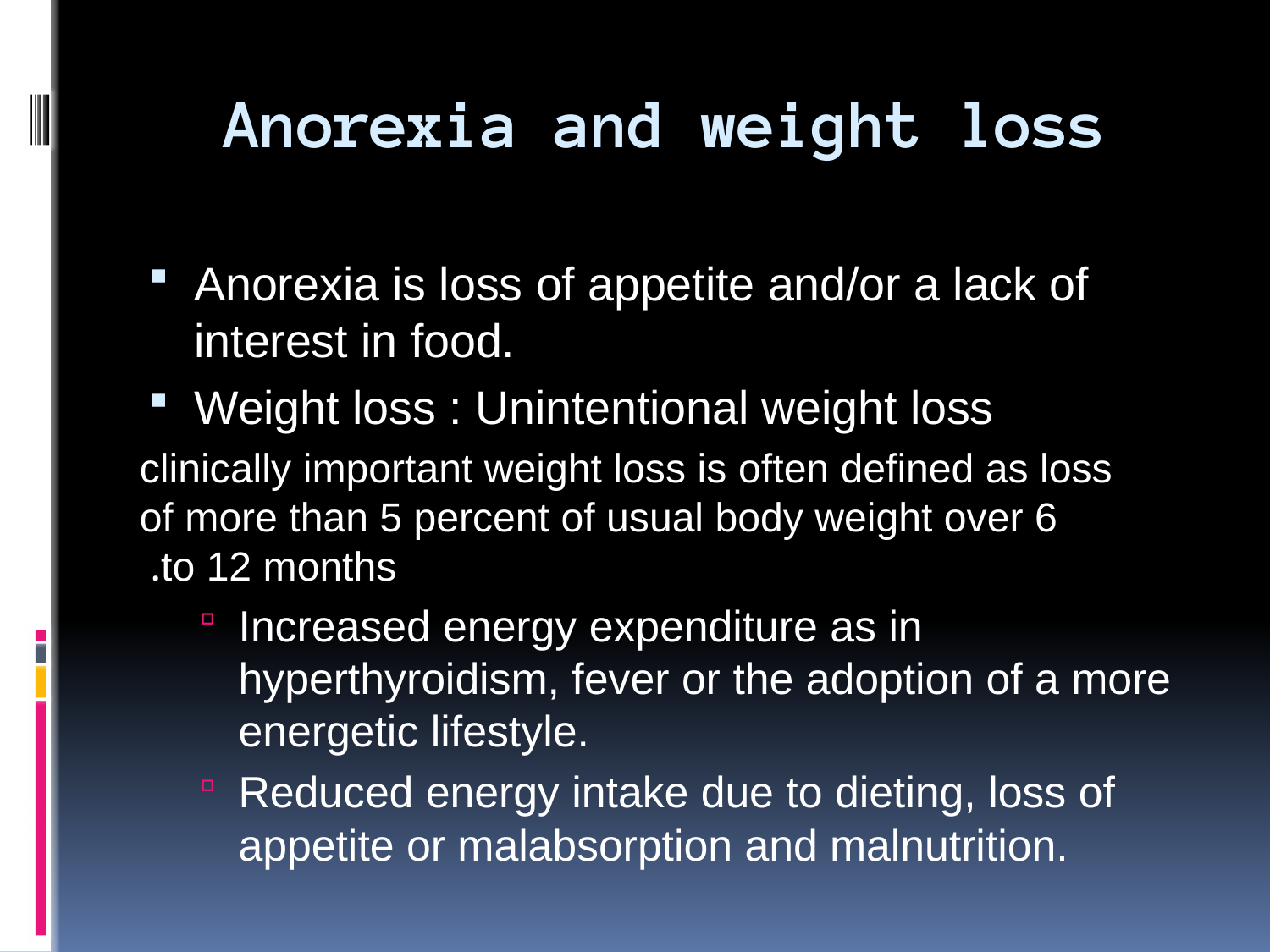

# Anorexia and weight loss
Anorexia is loss of appetite and/or a lack of interest in food.
Weight loss : Unintentional weight loss
clinically important weight loss is often defined as loss of more than 5 percent of usual body weight over 6 to 12 months.
Increased energy expenditure as in hyperthyroidism, fever or the adoption of a more energetic lifestyle.
Reduced energy intake due to dieting, loss of appetite or malabsorption and malnutrition.